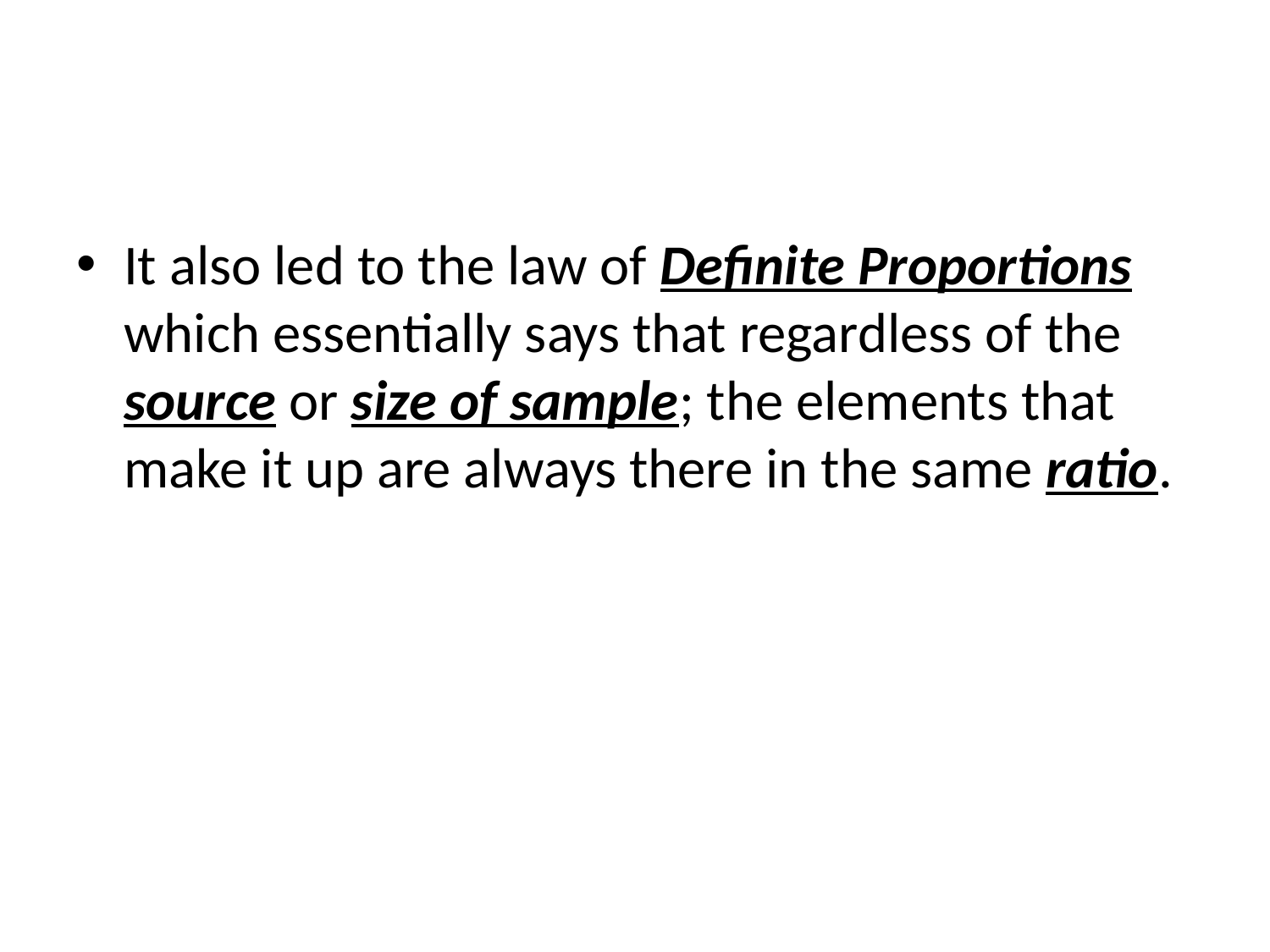

#
It also led to the law of Definite Proportions which essentially says that regardless of the source or size of sample; the elements that make it up are always there in the same ratio.